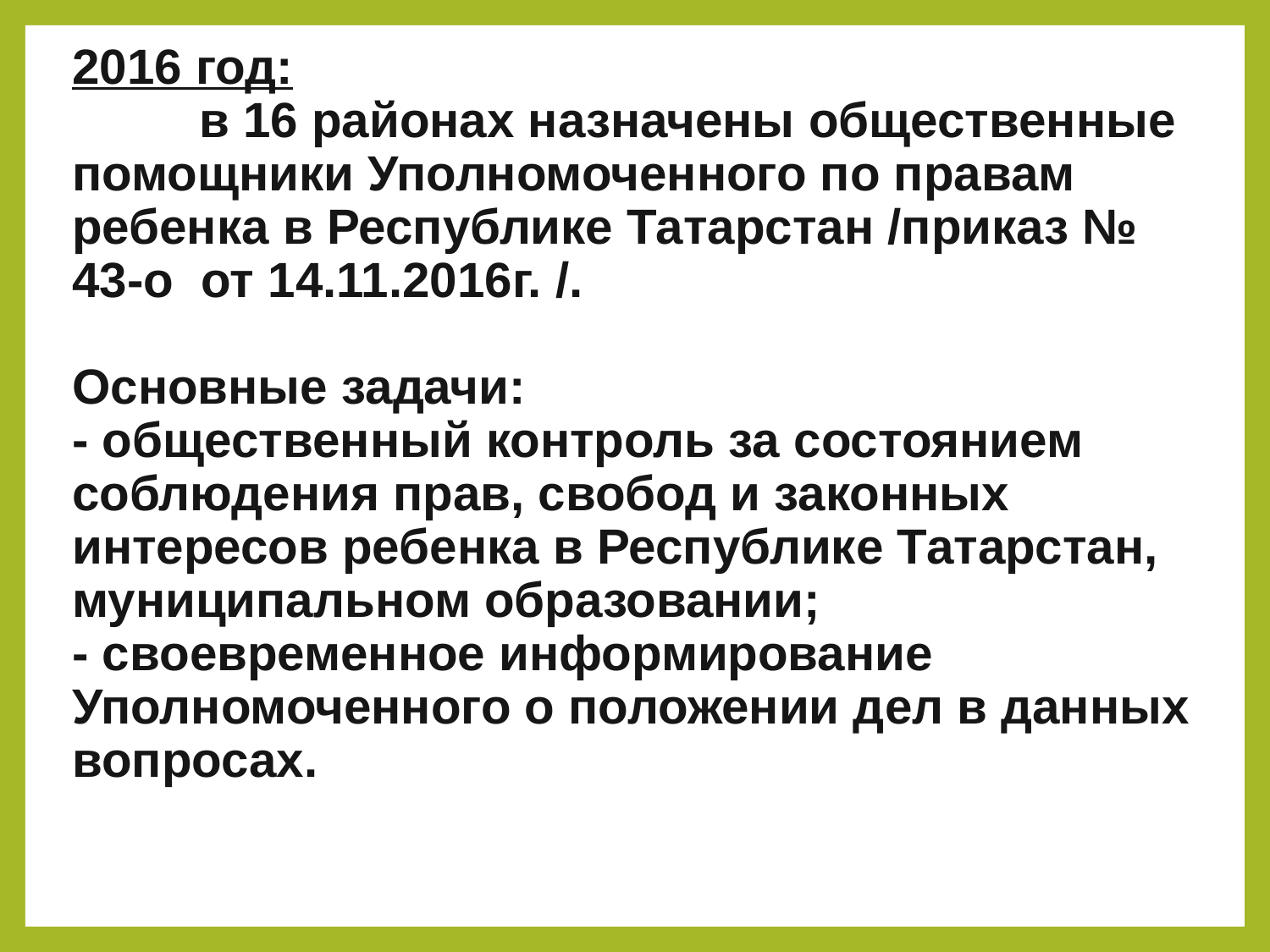

# 2016 год: в 16 районах назначены общественные помощники Уполномоченного по правам ребенка в Республике Татарстан /приказ № 43-о  от 14.11.2016г. /. Основные задачи: - общественный контроль за состоянием соблюдения прав, свобод и законных интересов ребенка в Республике Татарстан, муниципальном образовании; - своевременное информирование Уполномоченного о положении дел в данных вопросах.